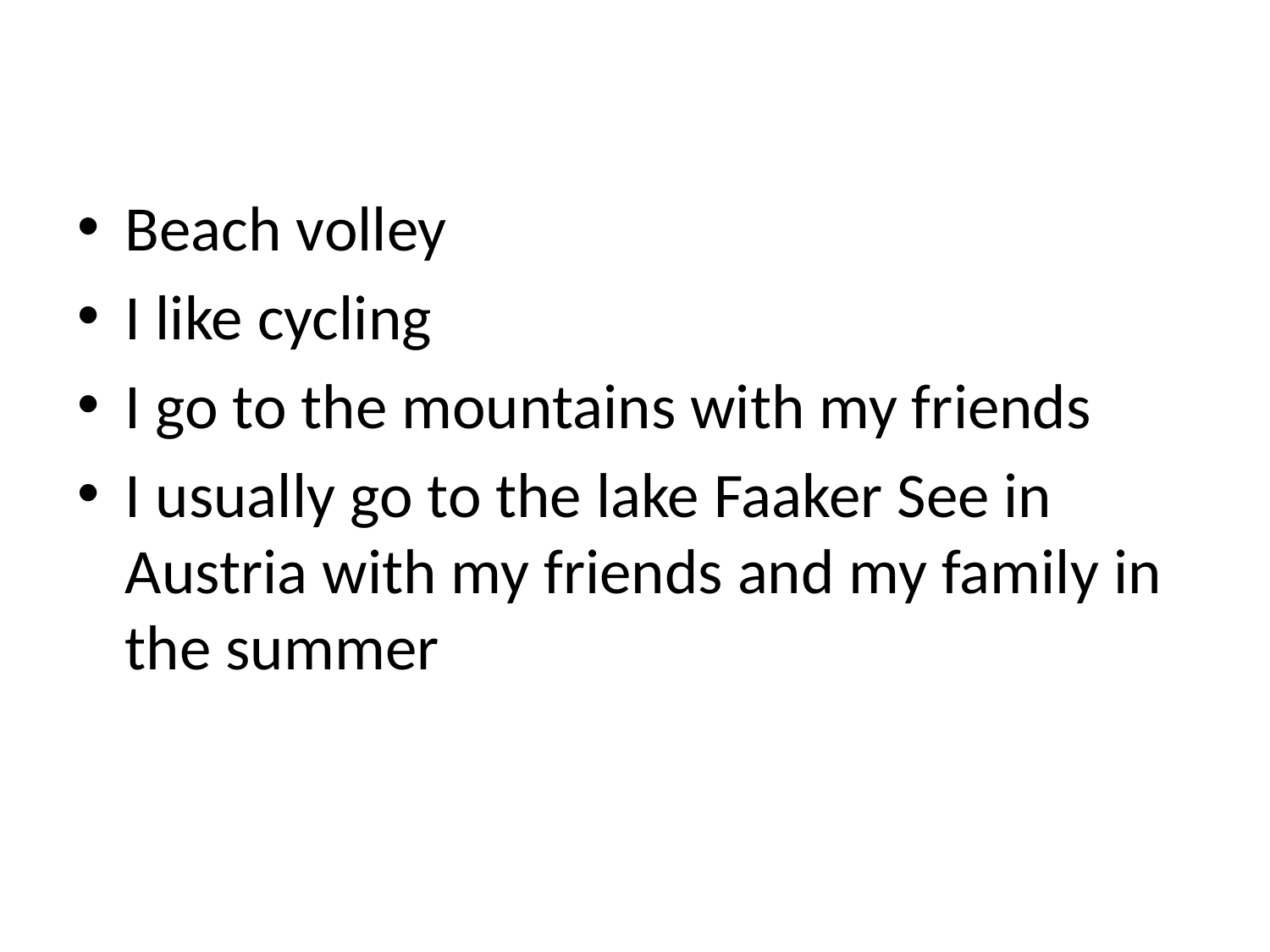

Beach volley
I like cycling
I go to the mountains with my friends
I usually go to the lake Faaker See in Austria with my friends and my family in the summer